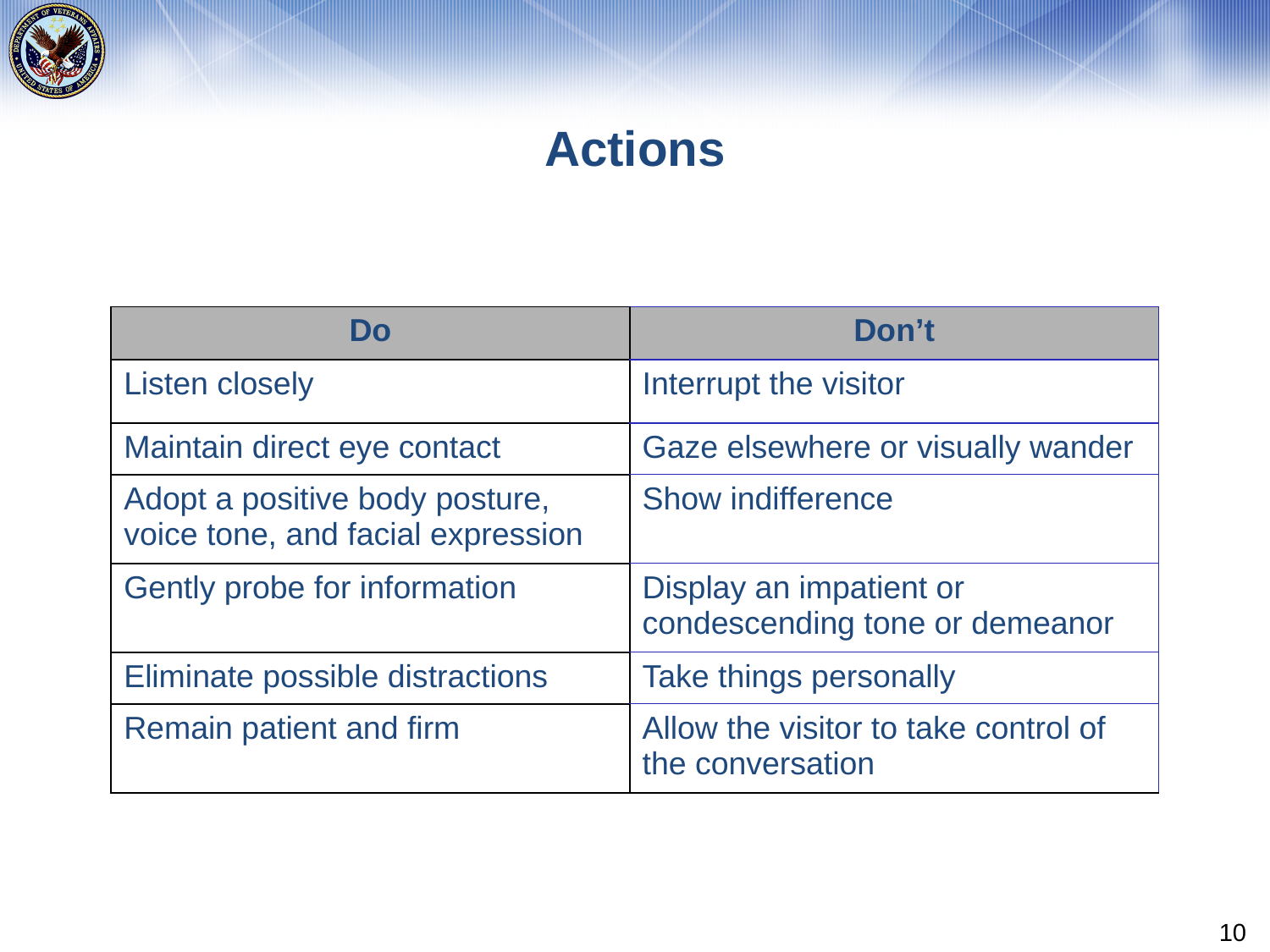

# Actions

| Do | Don’t |
| --- | --- |
| Listen closely | Interrupt the visitor |
| Maintain direct eye contact | Gaze elsewhere or visually wander |
| Adopt a positive body posture, voice tone, and facial expression | Show indifference |
| Gently probe for information | Display an impatient or condescending tone or demeanor |
| Eliminate possible distractions | Take things personally |
| Remain patient and firm | Allow the visitor to take control of the conversation |
10